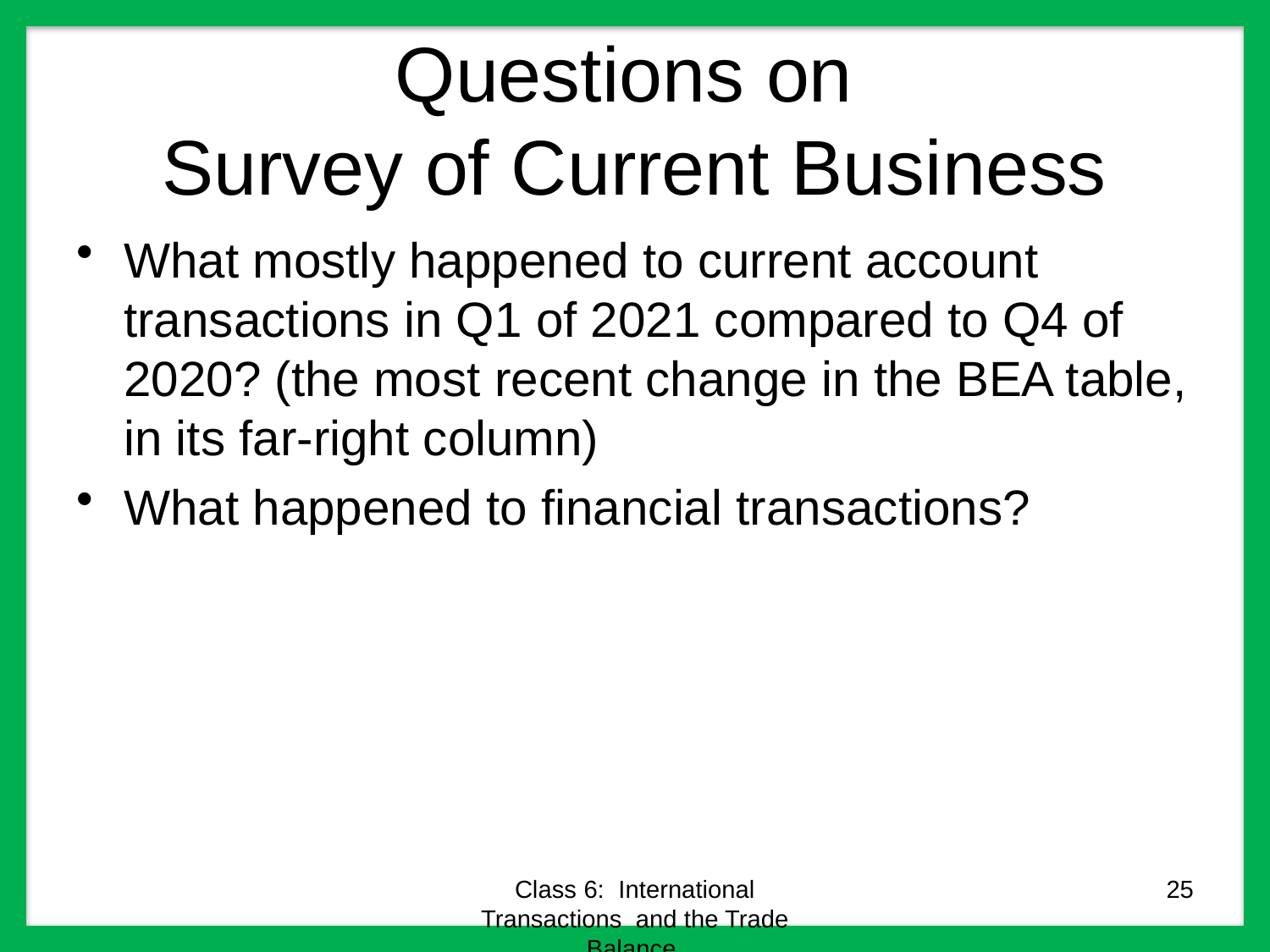

# Questions on Survey of Current Business
What mostly happened to current account transactions in Q1 of 2021 compared to Q4 of 2020? (the most recent change in the BEA table, in its far-right column)
What happened to financial transactions?
Class 6:  International Transactions  and the Trade Balance
25